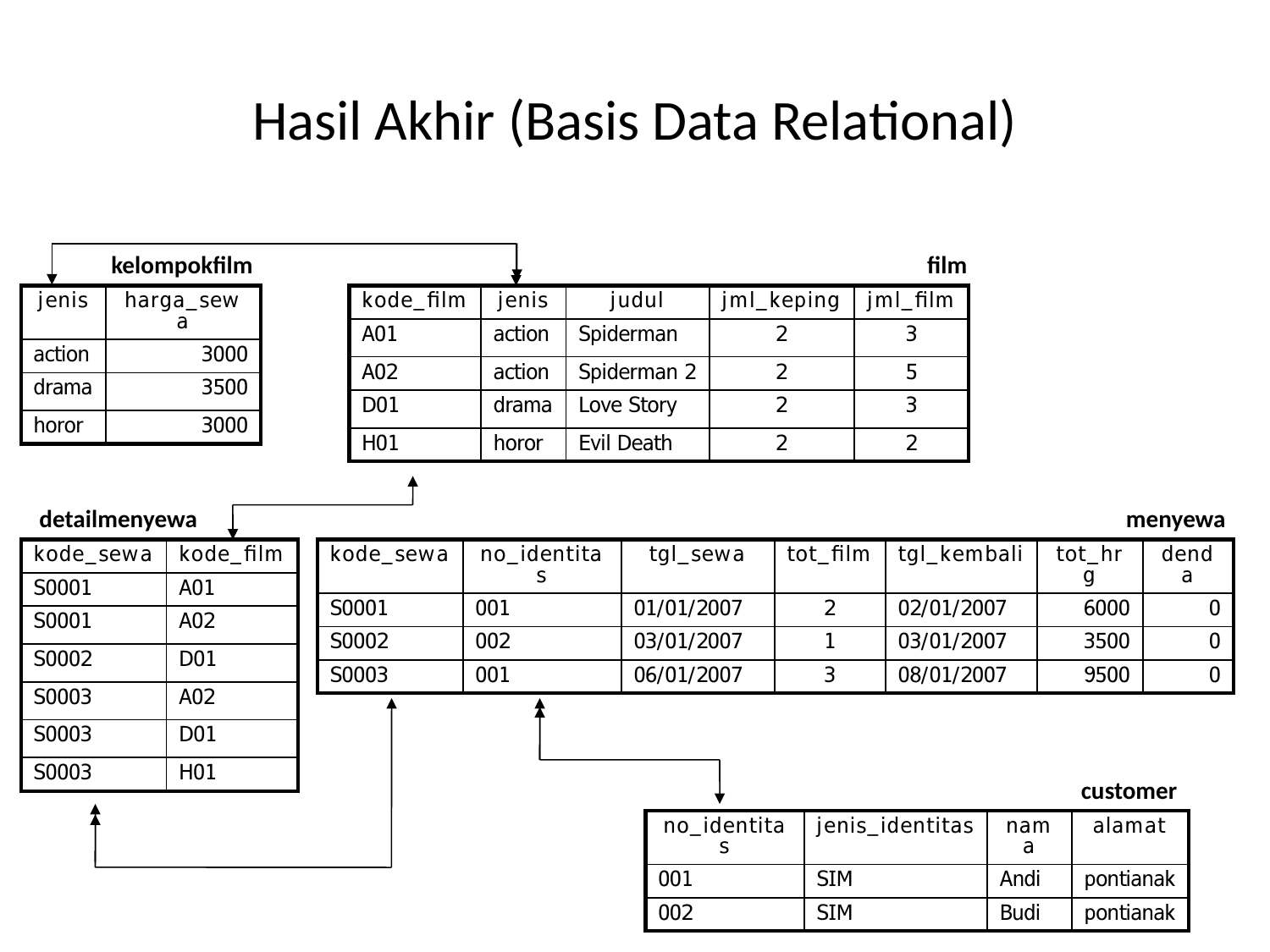

# Hasil Akhir (Basis Data Relational)

kelompokfilm
film
| jenis | harga\_sewa |
| --- | --- |
| action | 3000 |
| drama | 3500 |
| horor | 3000 |
| kode\_film | jenis | judul | jml\_keping | jml\_film |
| --- | --- | --- | --- | --- |
| A01 | action | Spiderman | 2 | 3 |
| A02 | action | Spiderman 2 | 2 | 5 |
| D01 | drama | Love Story | 2 | 3 |
| H01 | horor | Evil Death | 2 | 2 |

detailmenyewa
menyewa
| kode\_sewa | kode\_film |
| --- | --- |
| S0001 | A01 |
| S0001 | A02 |
| S0002 | D01 |
| S0003 | A02 |
| S0003 | D01 |
| S0003 | H01 |
| kode\_sewa | no\_identitas | tgl\_sewa | tot\_film | tgl\_kembali | tot\_hrg | denda |
| --- | --- | --- | --- | --- | --- | --- |
| S0001 | 001 | 01/01/2007 | 2 | 02/01/2007 | 6000 | 0 |
| S0002 | 002 | 03/01/2007 | 1 | 03/01/2007 | 3500 | 0 |
| S0003 | 001 | 06/01/2007 | 3 | 08/01/2007 | 9500 | 0 |

customer
| no\_identitas | jenis\_identitas | nama | alamat |
| --- | --- | --- | --- |
| 001 | SIM | Andi | pontianak |
| 002 | SIM | Budi | pontianak |